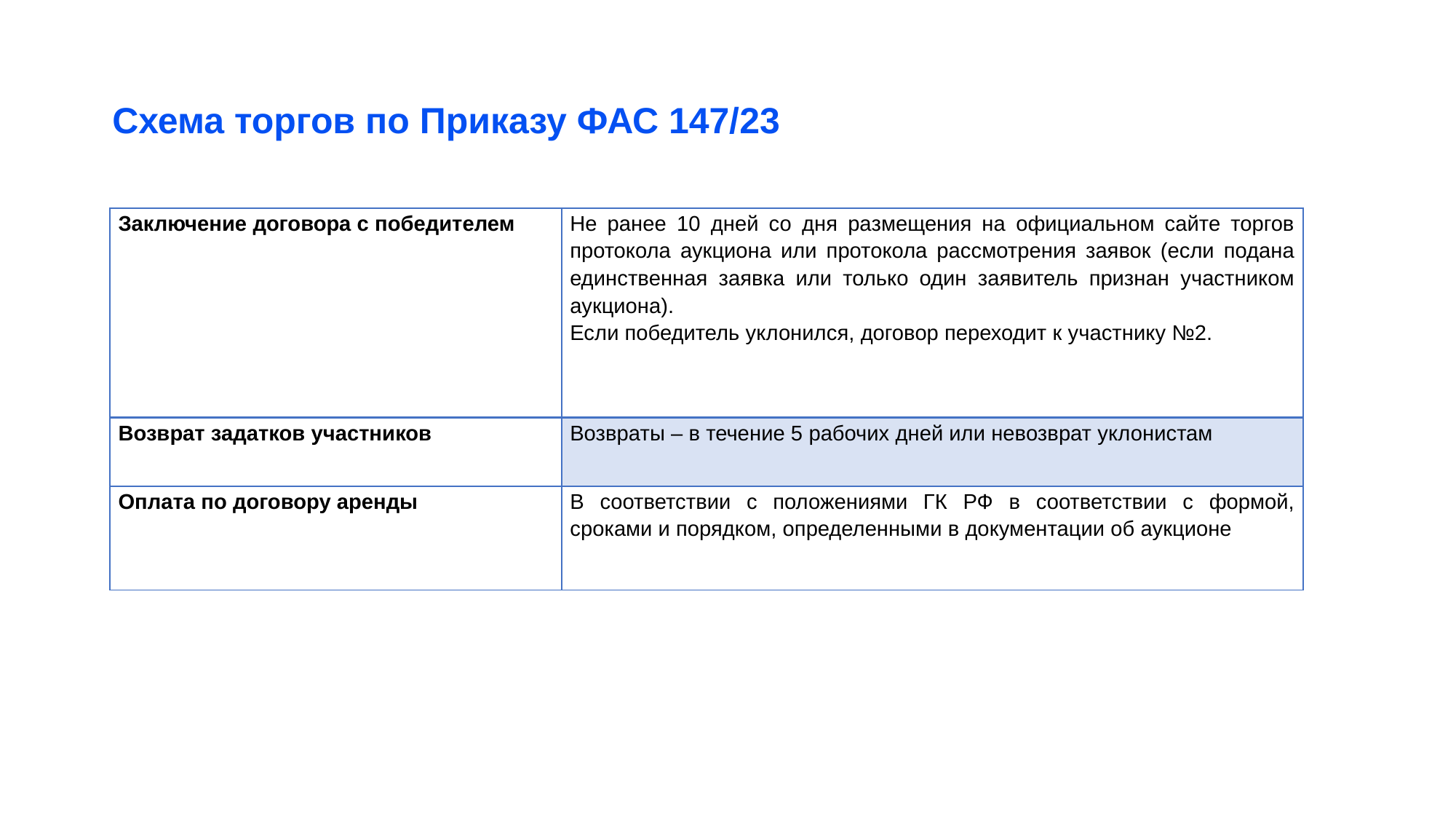

# Схема торгов по Приказу ФАС 147/23
| Заключение договора с победителем | Не ранее 10 дней со дня размещения на официальном сайте торгов протокола аукциона или протокола рассмотрения заявок (если подана единственная заявка или только один заявитель признан участником аукциона). Если победитель уклонился, договор переходит к участнику №2. |
| --- | --- |
| Возврат задатков участников | Возвраты – в течение 5 рабочих дней или невозврат уклонистам |
| Оплата по договору аренды | В соответствии с положениями ГК РФ в соответствии с формой, сроками и порядком, определенными в документации об аукционе |